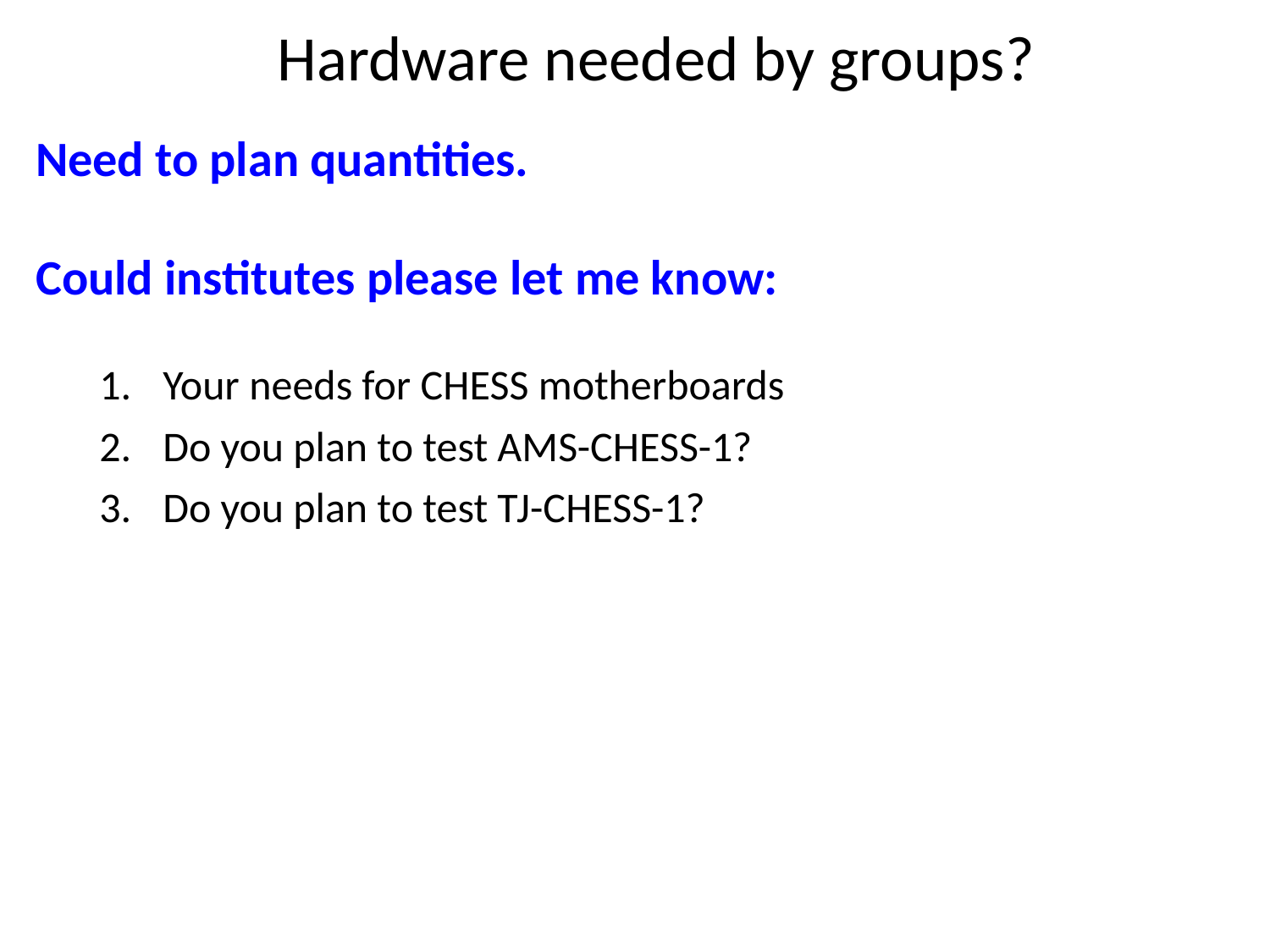

Hardware needed by groups?
Need to plan quantities.
Could institutes please let me know:
Your needs for CHESS motherboards
Do you plan to test AMS-CHESS-1?
Do you plan to test TJ-CHESS-1?